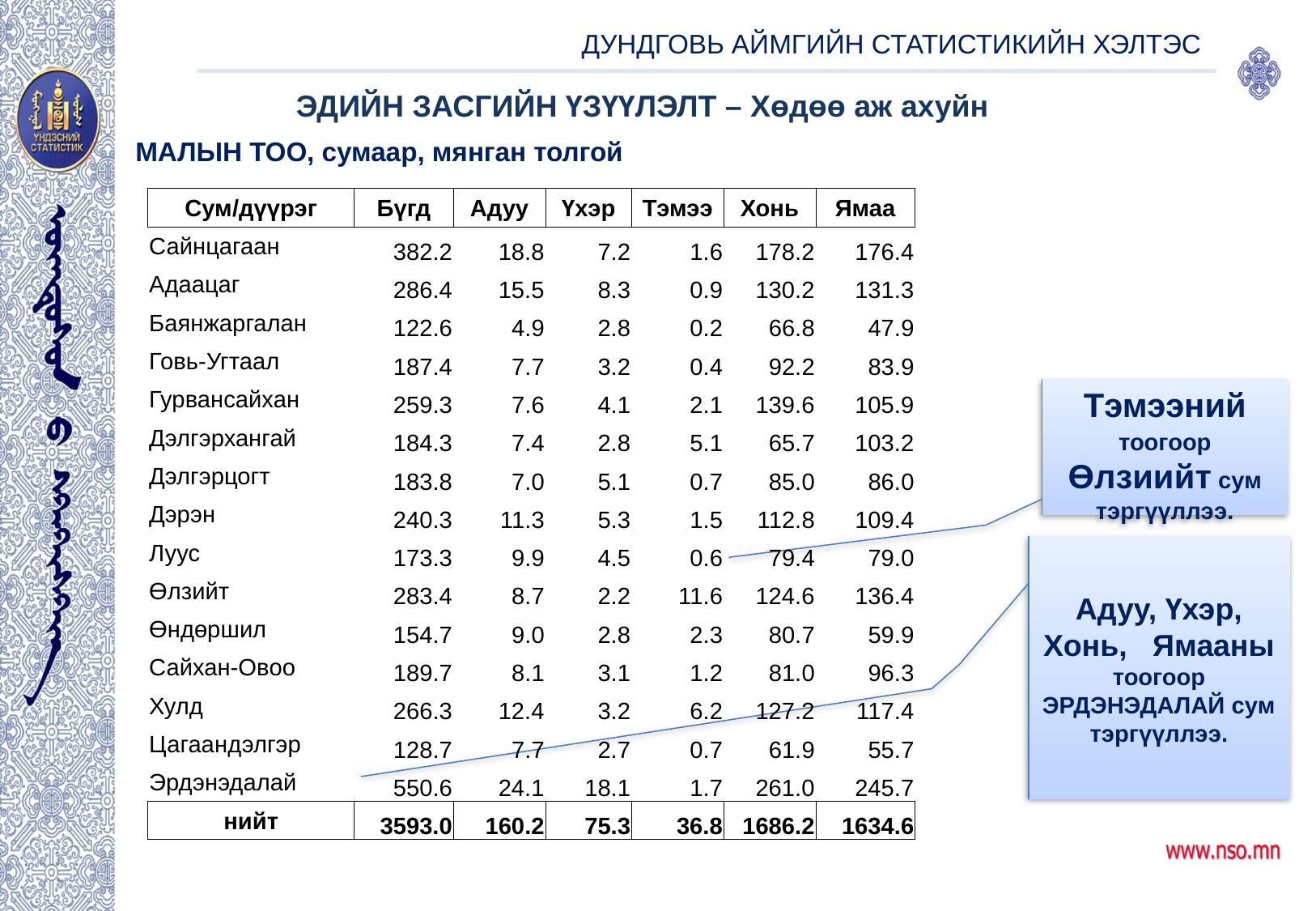

ДУНДГОВЬ АЙМГИЙН СТАТИСТИКИЙН ХЭЛТЭС
# МАЛЫН ТОО, сумаар, мянган толгой
            ЭДИЙН ЗАСГИЙН ҮЗҮҮЛЭЛТ – Хөдөө аж ахуйн
| Сум/дүүрэг | Бүгд | Адуу | Үхэр | Тэмээ | Хонь | Ямаа |
| --- | --- | --- | --- | --- | --- | --- |
| Сайнцагаан | 382.2 | 18.8 | 7.2 | 1.6 | 178.2 | 176.4 |
| Адаацаг | 286.4 | 15.5 | 8.3 | 0.9 | 130.2 | 131.3 |
| Баянжаргалан | 122.6 | 4.9 | 2.8 | 0.2 | 66.8 | 47.9 |
| Говь-Угтаал | 187.4 | 7.7 | 3.2 | 0.4 | 92.2 | 83.9 |
| Гурвансайхан | 259.3 | 7.6 | 4.1 | 2.1 | 139.6 | 105.9 |
| Дэлгэрхангай | 184.3 | 7.4 | 2.8 | 5.1 | 65.7 | 103.2 |
| Дэлгэрцогт | 183.8 | 7.0 | 5.1 | 0.7 | 85.0 | 86.0 |
| Дэрэн | 240.3 | 11.3 | 5.3 | 1.5 | 112.8 | 109.4 |
| Луус | 173.3 | 9.9 | 4.5 | 0.6 | 79.4 | 79.0 |
| Өлзийт | 283.4 | 8.7 | 2.2 | 11.6 | 124.6 | 136.4 |
| Өндөршил | 154.7 | 9.0 | 2.8 | 2.3 | 80.7 | 59.9 |
| Сайхан-Овоо | 189.7 | 8.1 | 3.1 | 1.2 | 81.0 | 96.3 |
| Хулд | 266.3 | 12.4 | 3.2 | 6.2 | 127.2 | 117.4 |
| Цагаандэлгэр | 128.7 | 7.7 | 2.7 | 0.7 | 61.9 | 55.7 |
| Эрдэнэдалай | 550.6 | 24.1 | 18.1 | 1.7 | 261.0 | 245.7 |
| нийт | 3593.0 | 160.2 | 75.3 | 36.8 | 1686.2 | 1634.6 |
Тэмээний тоогоор Өлзиийт сум тэргүүллээ.
Адуу, Үхэр, Хонь,   Ямааны тоогоор ЭРДЭНЭДАЛАЙ сум тэргүүллээ.